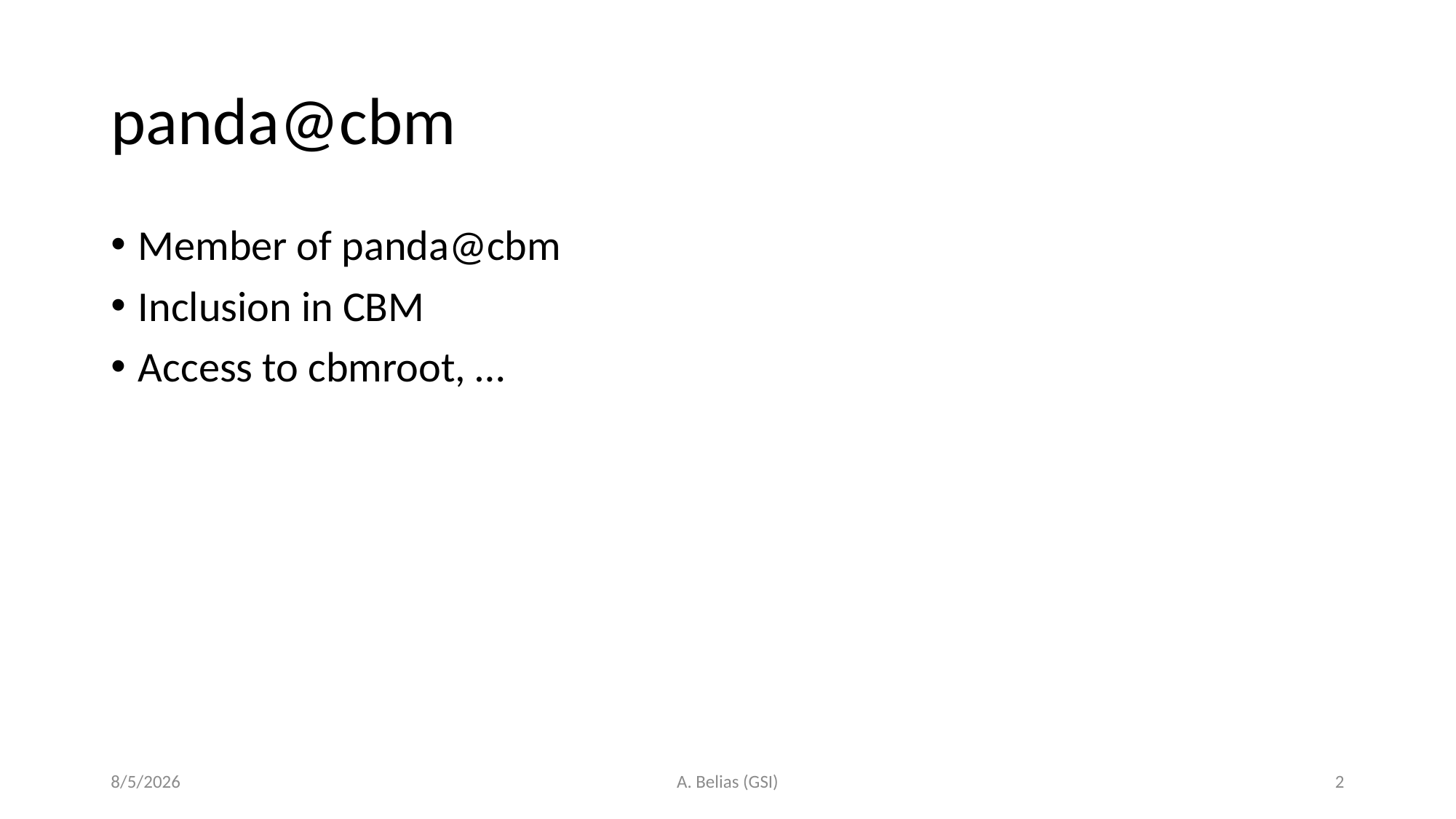

# panda@cbm
Member of panda@cbm
Inclusion in CBM
Access to cbmroot, …

8/5/2026
A. Belias (GSI)
2